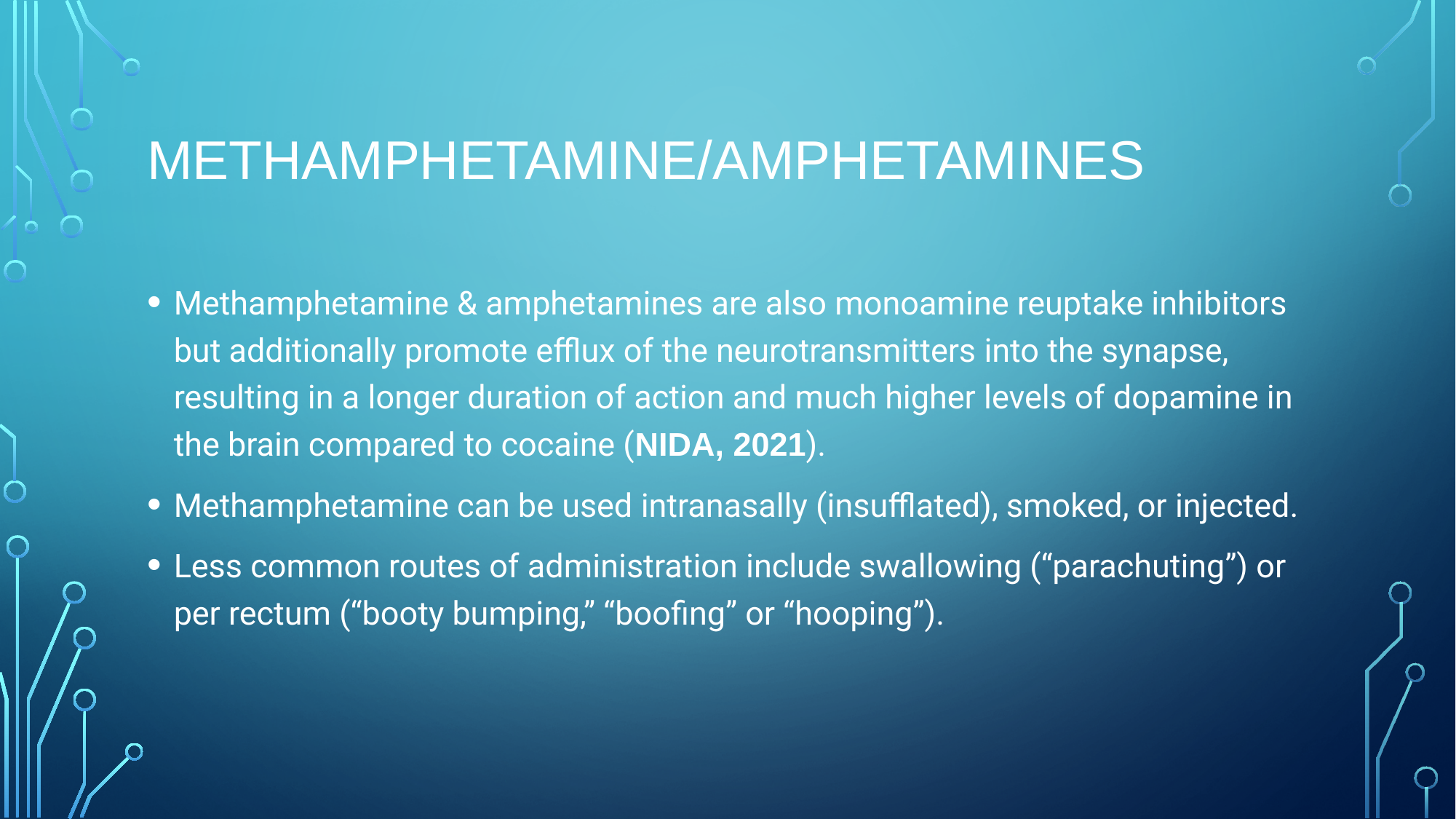

# Methamphetamine/amphetamines
Methamphetamine & amphetamines are also monoamine reuptake inhibitors but additionally promote efflux of the neurotransmitters into the synapse, resulting in a longer duration of action and much higher levels of dopamine in the brain compared to cocaine (NIDA, 2021).
Methamphetamine can be used intranasally (insufflated), smoked, or injected.
Less common routes of administration include swallowing (“parachuting”) or per rectum (“booty bumping,” “boofing” or “hooping”).